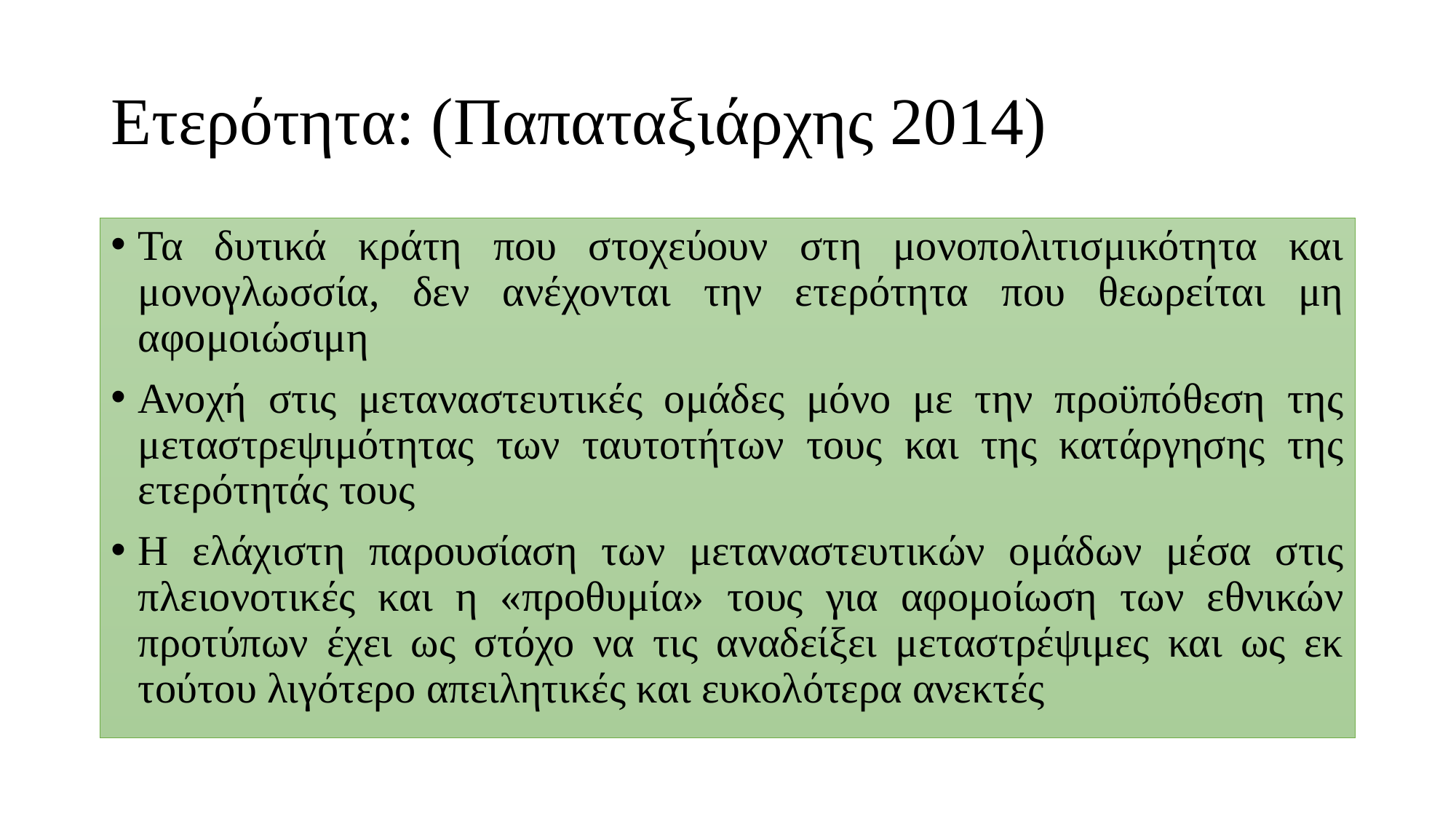

# Ετερότητα: (Παπαταξιάρχης 2014)
Τα δυτικά κράτη που στοχεύουν στη μονοπολιτισμικότητα και μονογλωσσία, δεν ανέχονται την ετερότητα που θεωρείται μη αφομοιώσιμη
Ανοχή στις μεταναστευτικές ομάδες μόνο με την προϋπόθεση της μεταστρεψιμότητας των ταυτοτήτων τους και της κατάργησης της ετερότητάς τους
Η ελάχιστη παρουσίαση των μεταναστευτικών ομάδων μέσα στις πλειονοτικές και η «προθυμία» τους για αφομοίωση των εθνικών προτύπων έχει ως στόχο να τις αναδείξει μεταστρέψιμες και ως εκ τούτου λιγότερο απειλητικές και ευκολότερα ανεκτές